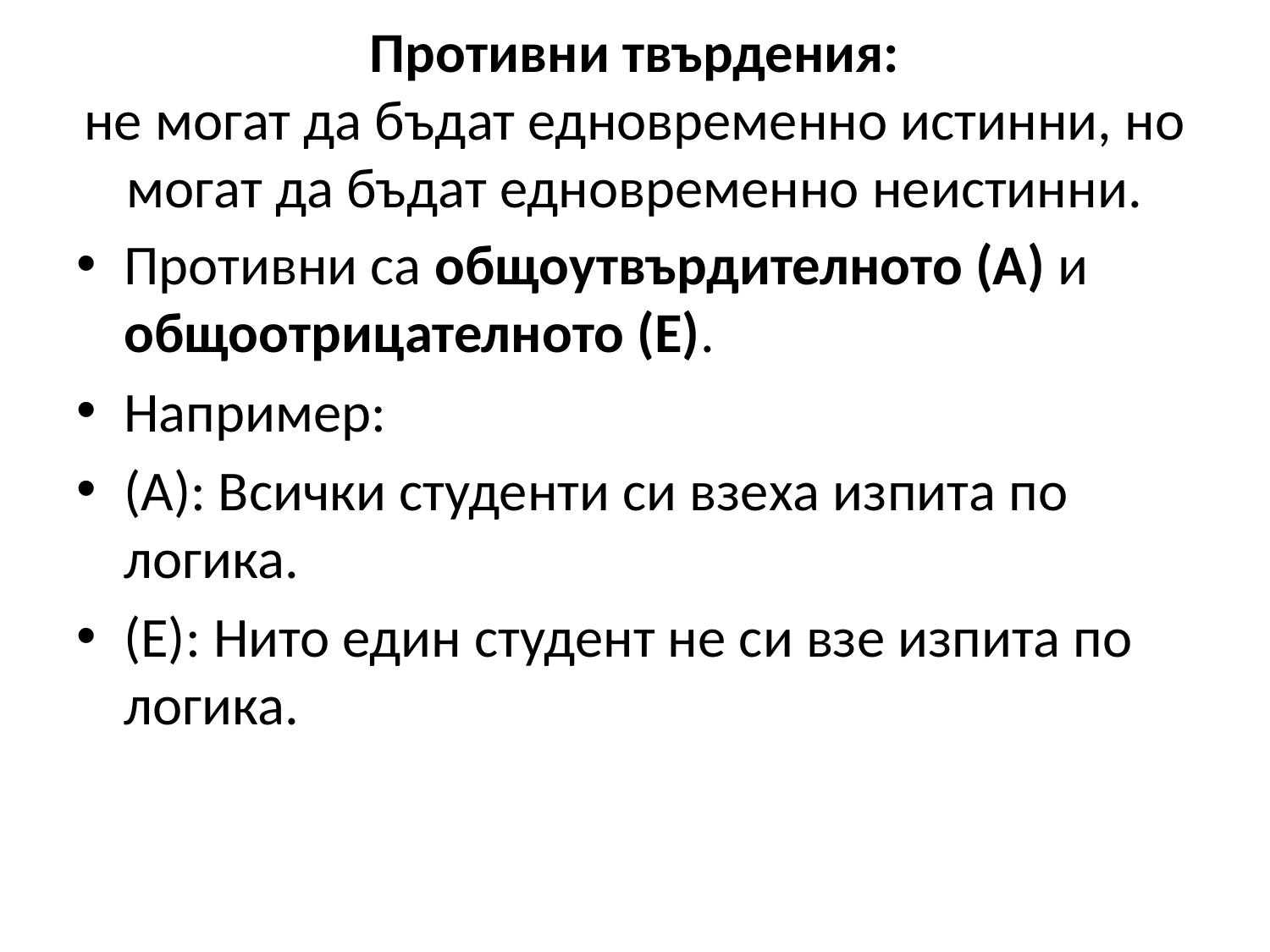

# Противни твърдения: не могат да бъдат едновременно истинни, но могат да бъдат едновременно неистинни.
Противни са общоутвърдителното (А) и общоотрицателното (Е).
Например:
(А): Всички студенти си взеха изпита по логика.
(Е): Нито един студент не си взе изпита по логика.